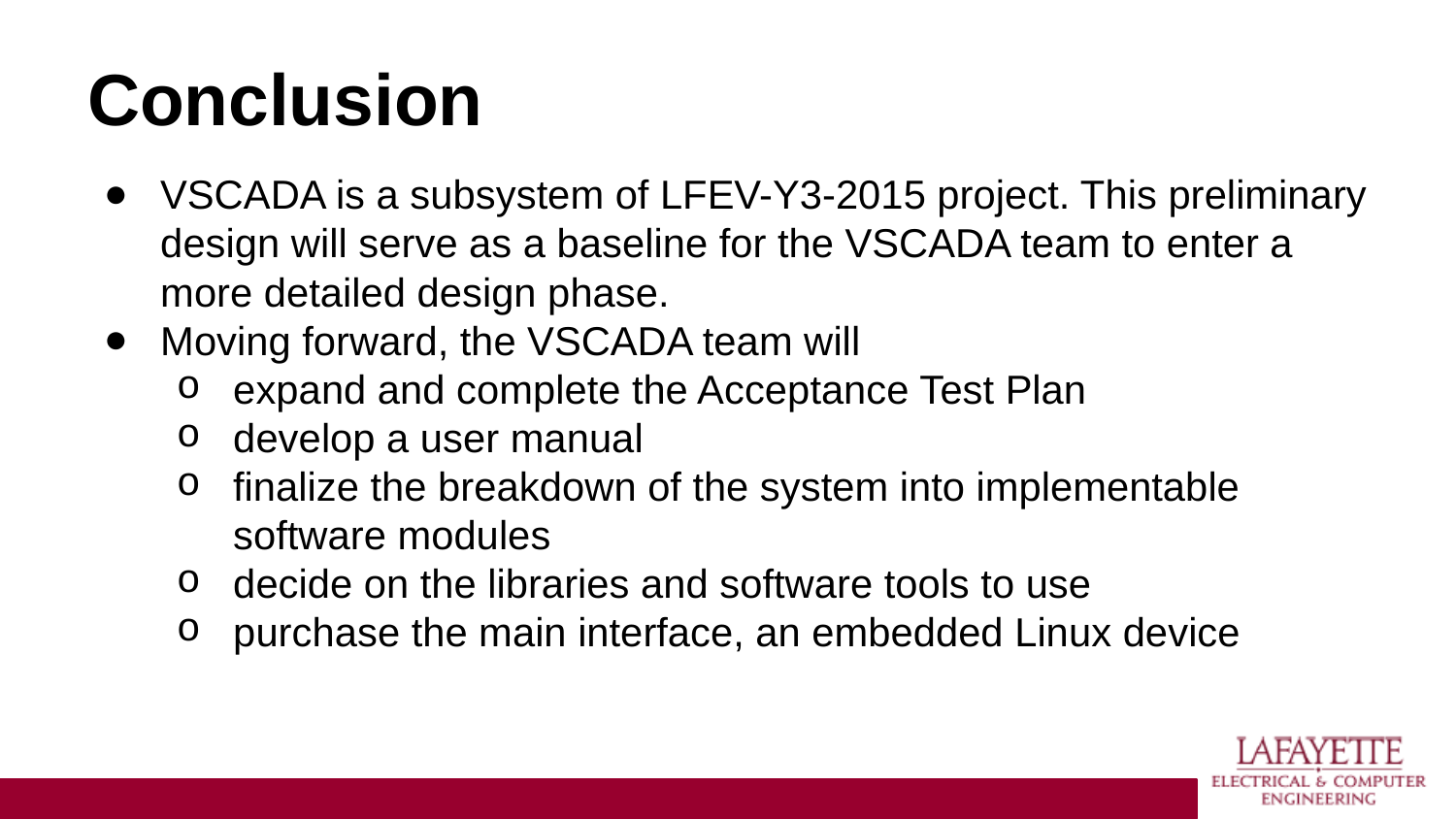

# Conclusion
VSCADA is a subsystem of LFEV-Y3-2015 project. This preliminary design will serve as a baseline for the VSCADA team to enter a more detailed design phase.
Moving forward, the VSCADA team will
expand and complete the Acceptance Test Plan
develop a user manual
finalize the breakdown of the system into implementable software modules
decide on the libraries and software tools to use
purchase the main interface, an embedded Linux device